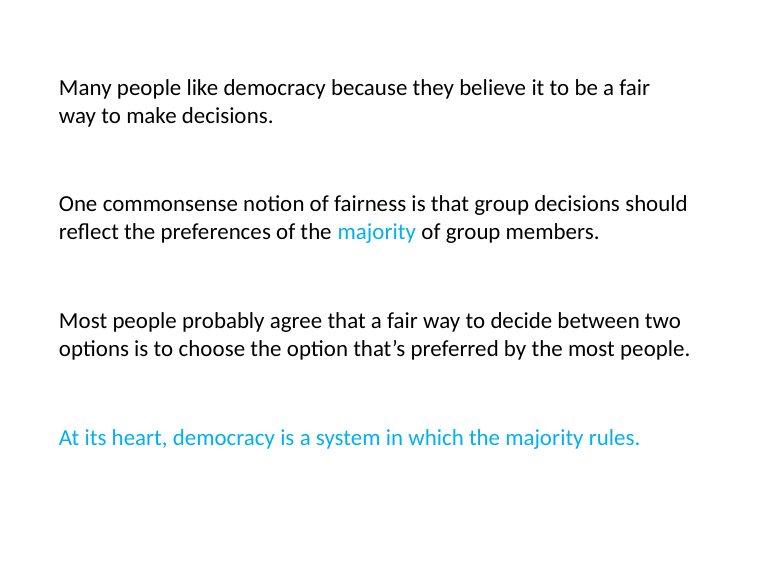

# Many people like democracy because they believe it to be a fair way to make decisions.
One commonsense notion of fairness is that group decisions should reflect the preferences of the majority of group members.

Most people probably agree that a fair way to decide between two options is to choose the option that’s preferred by the most people.

At its heart, democracy is a system in which the majority rules.